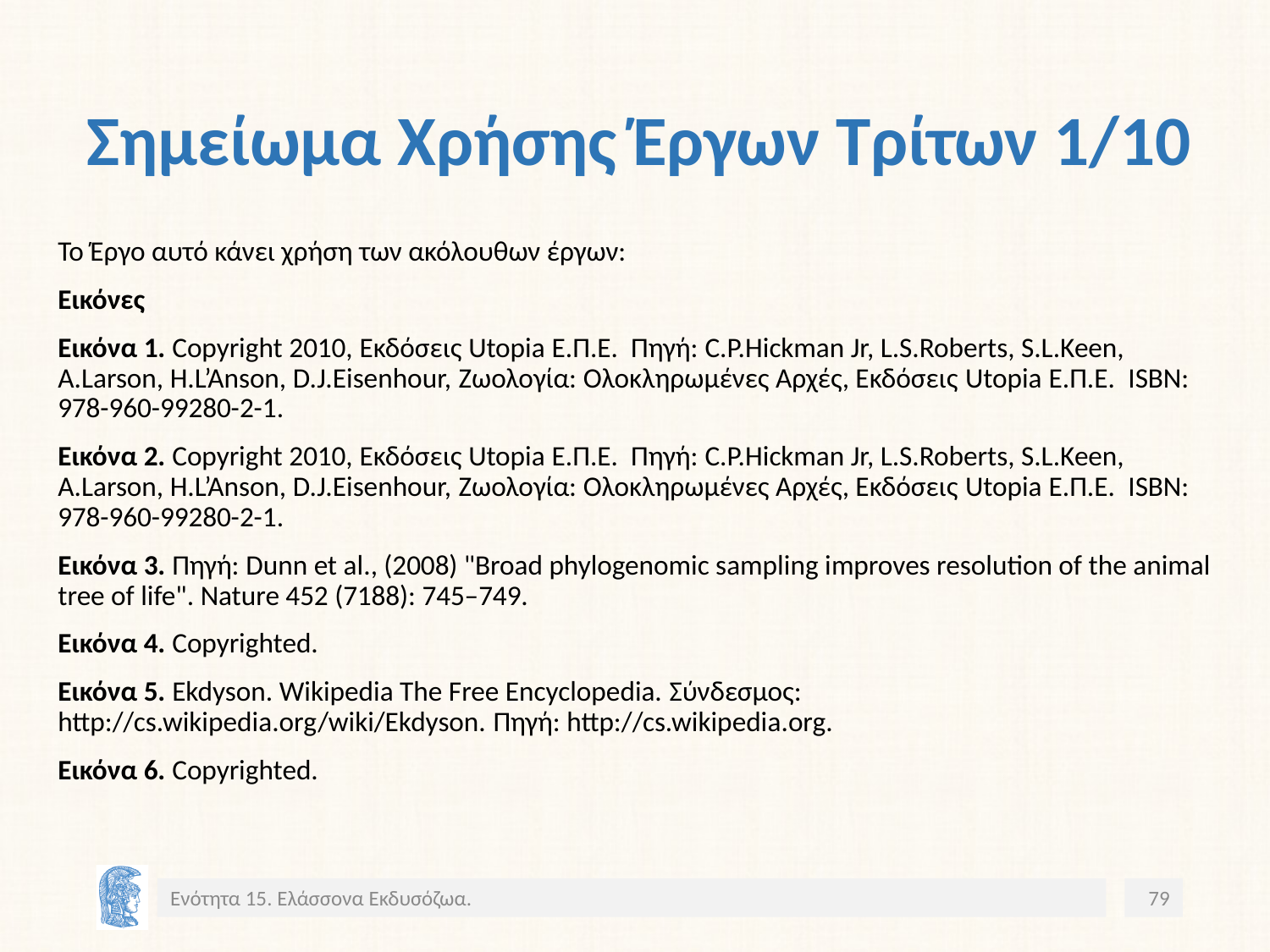

# Σημείωμα Χρήσης Έργων Τρίτων 1/10
Το Έργο αυτό κάνει χρήση των ακόλουθων έργων:
Εικόνες
Εικόνα 1. Copyright 2010, Εκδόσεις Utopia Ε.Π.Ε.  Πηγή: C.P.Hickman Jr, L.S.Roberts, S.L.Keen, A.Larson, H.L’Anson, D.J.Eisenhour, Ζωολογία: Ολοκληρωμένες Αρχές, Εκδόσεις Utopia Ε.Π.Ε.  ISBN: 978-960-99280-2-1.
Εικόνα 2. Copyright 2010, Εκδόσεις Utopia Ε.Π.Ε.  Πηγή: C.P.Hickman Jr, L.S.Roberts, S.L.Keen, A.Larson, H.L’Anson, D.J.Eisenhour, Ζωολογία: Ολοκληρωμένες Αρχές, Εκδόσεις Utopia Ε.Π.Ε.  ISBN: 978-960-99280-2-1.
Εικόνα 3. Πηγή: Dunn et al., (2008) "Broad phylogenomic sampling improves resolution of the animal tree of life". Nature 452 (7188): 745–749.
Εικόνα 4. Copyrighted.
Εικόνα 5. Ekdyson. Wikipedia The Free Encyclopedia. Σύνδεσμος: http://cs.wikipedia.org/wiki/Ekdyson. Πηγή: http://cs.wikipedia.org.
Εικόνα 6. Copyrighted.

Ενότητα 15. Ελάσσονα Εκδυσόζωα.
79